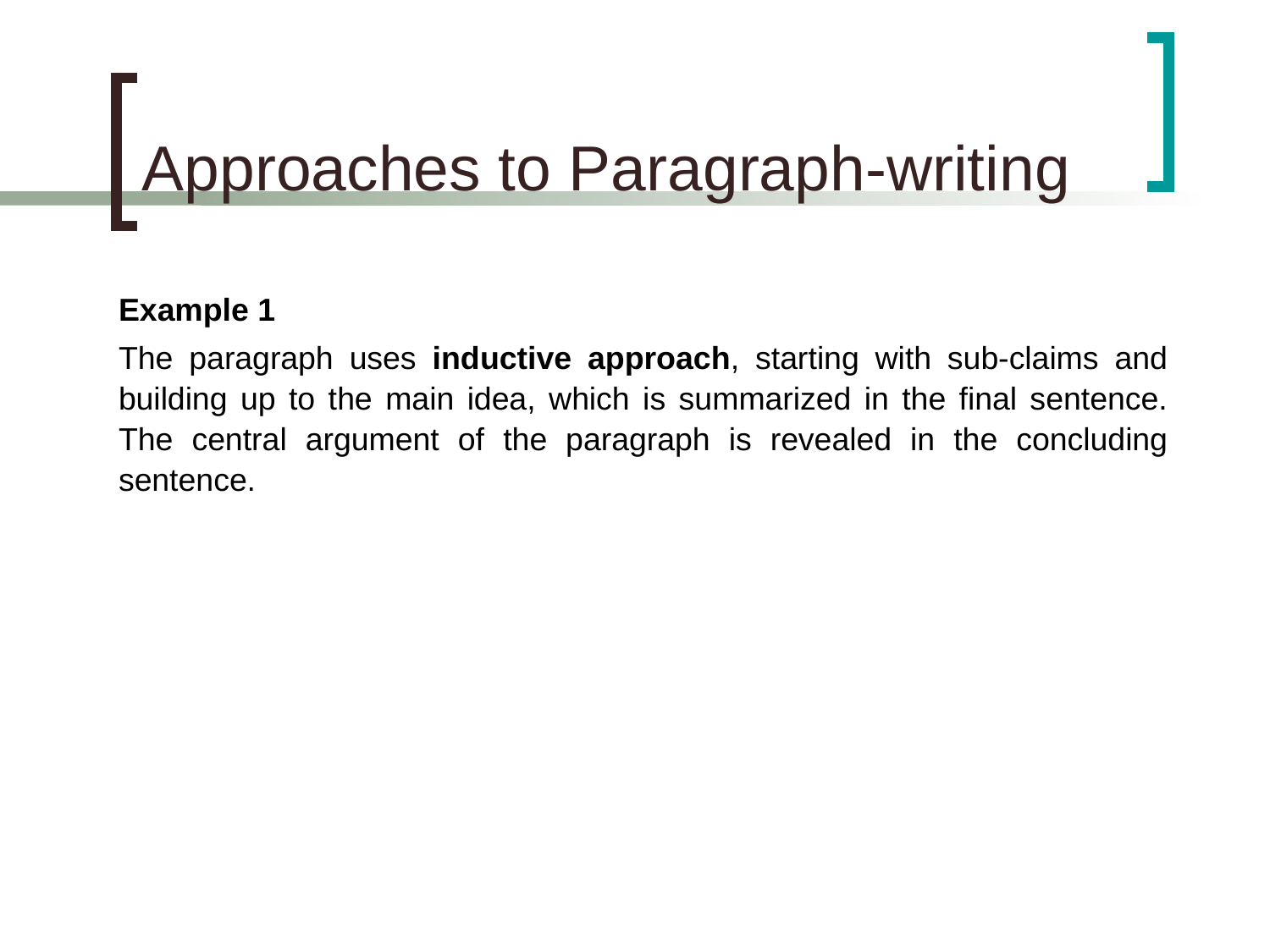

# Approaches to Paragraph-writing

Example 1
The paragraph uses inductive approach, starting with sub-claims and building up to the main idea, which is summarized in the final sentence. The central argument of the paragraph is revealed in the concluding sentence.